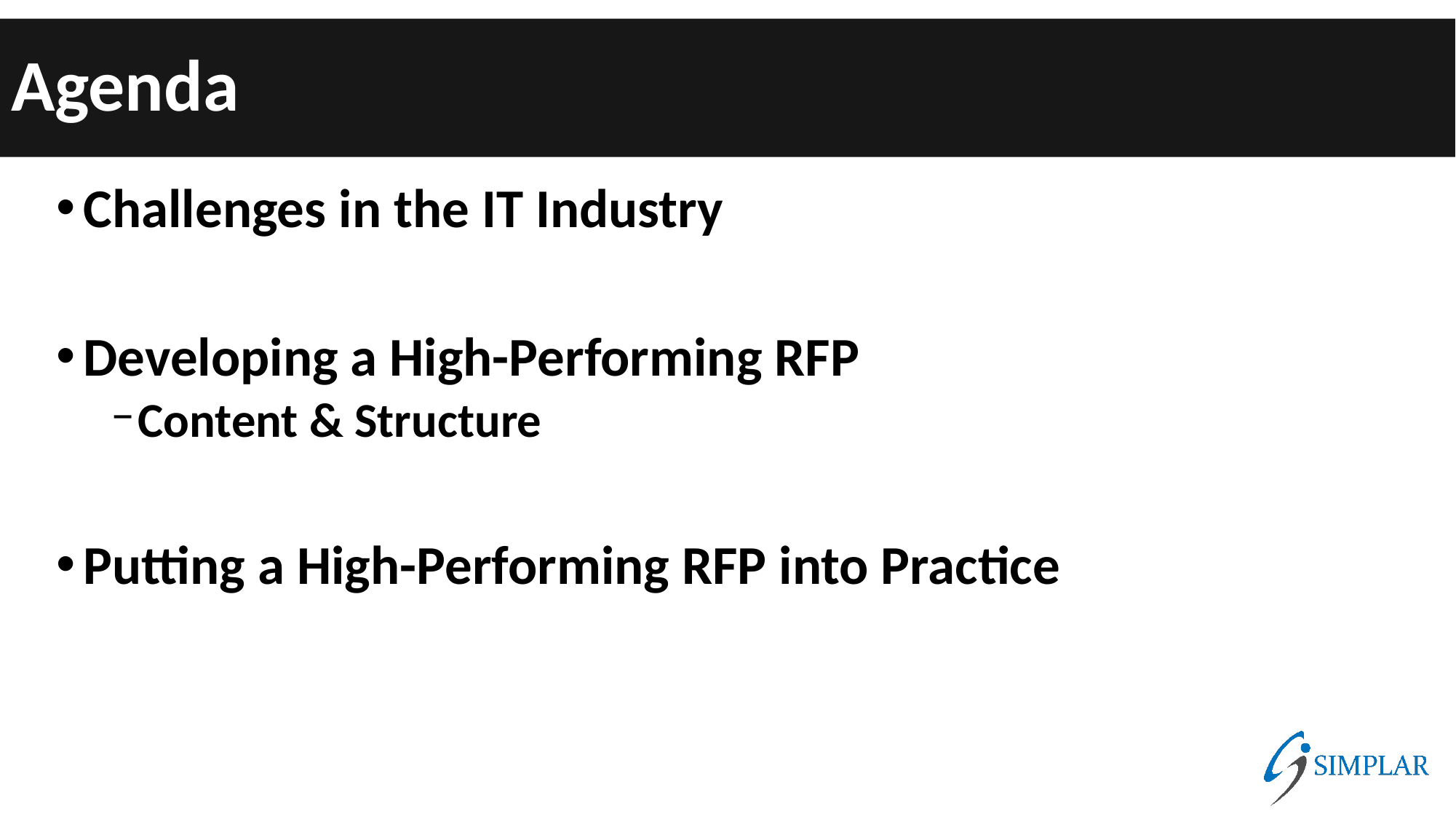

# Agenda
Challenges in the IT Industry

Developing a High-Performing RFP
Content & Structure

Putting a High-Performing RFP into Practice